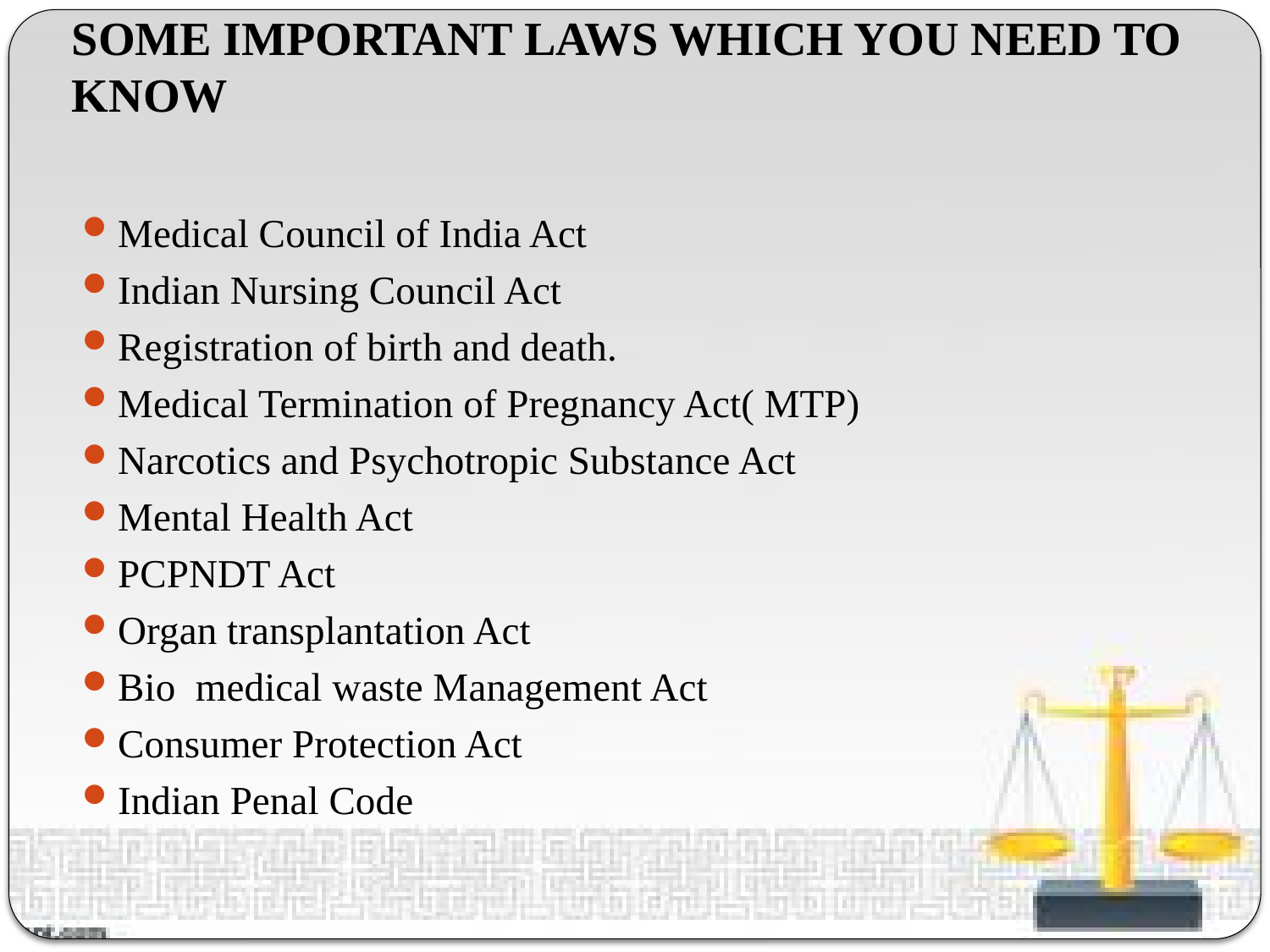

# SOME IMPORTANT LAWS WHICH YOU NEED TO KNOW
Medical Council of India Act
Indian Nursing Council Act
Registration of birth and death.
Medical Termination of Pregnancy Act( MTP)
Narcotics and Psychotropic Substance Act
Mental Health Act
PCPNDT Act
Organ transplantation Act
Bio  medical waste Management Act
Consumer Protection Act
Indian Penal Code